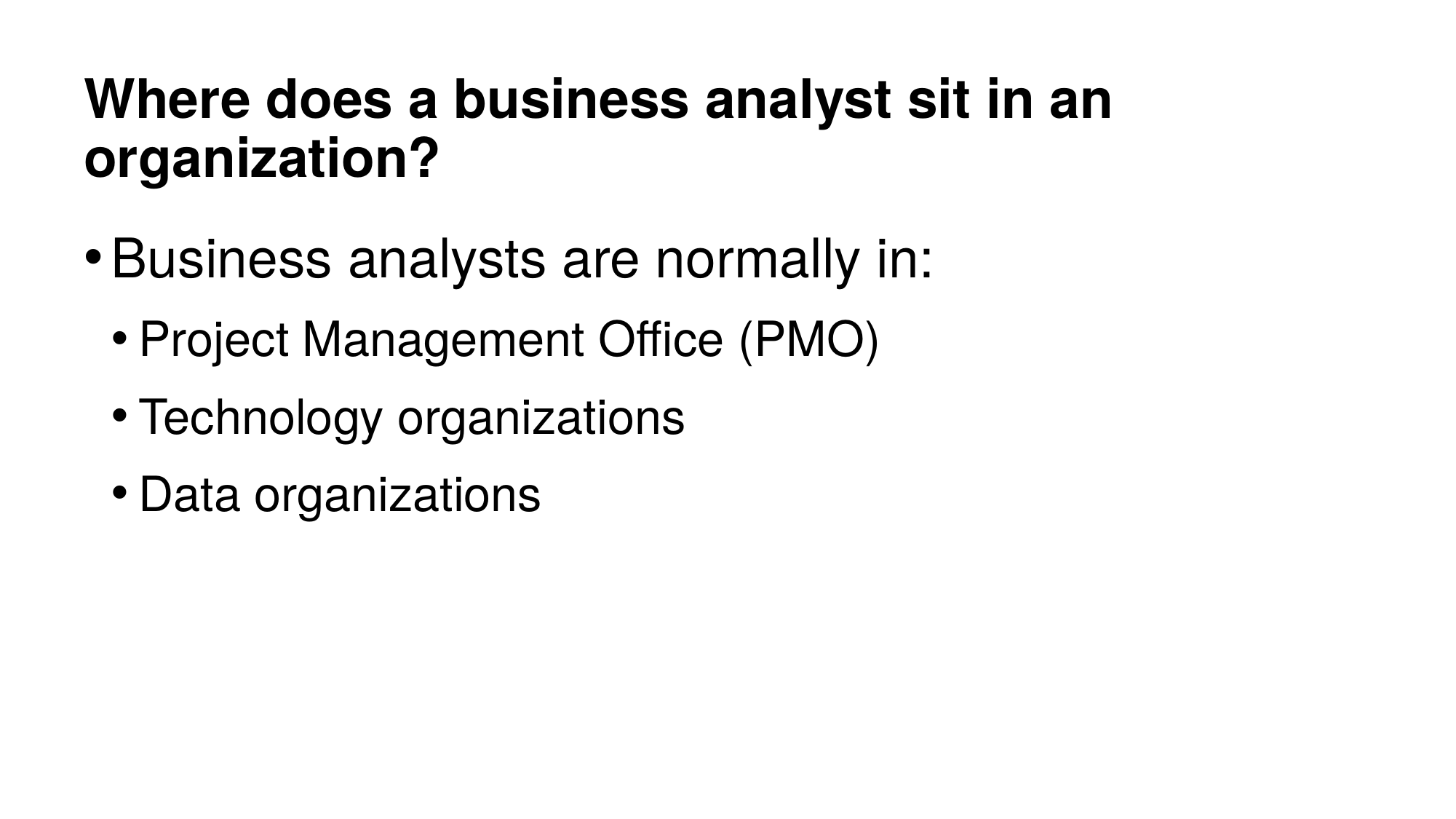

# Where does a business analyst sit in an organization?
Business analysts are normally in:
Project Management Office (PMO)
Technology organizations
Data organizations